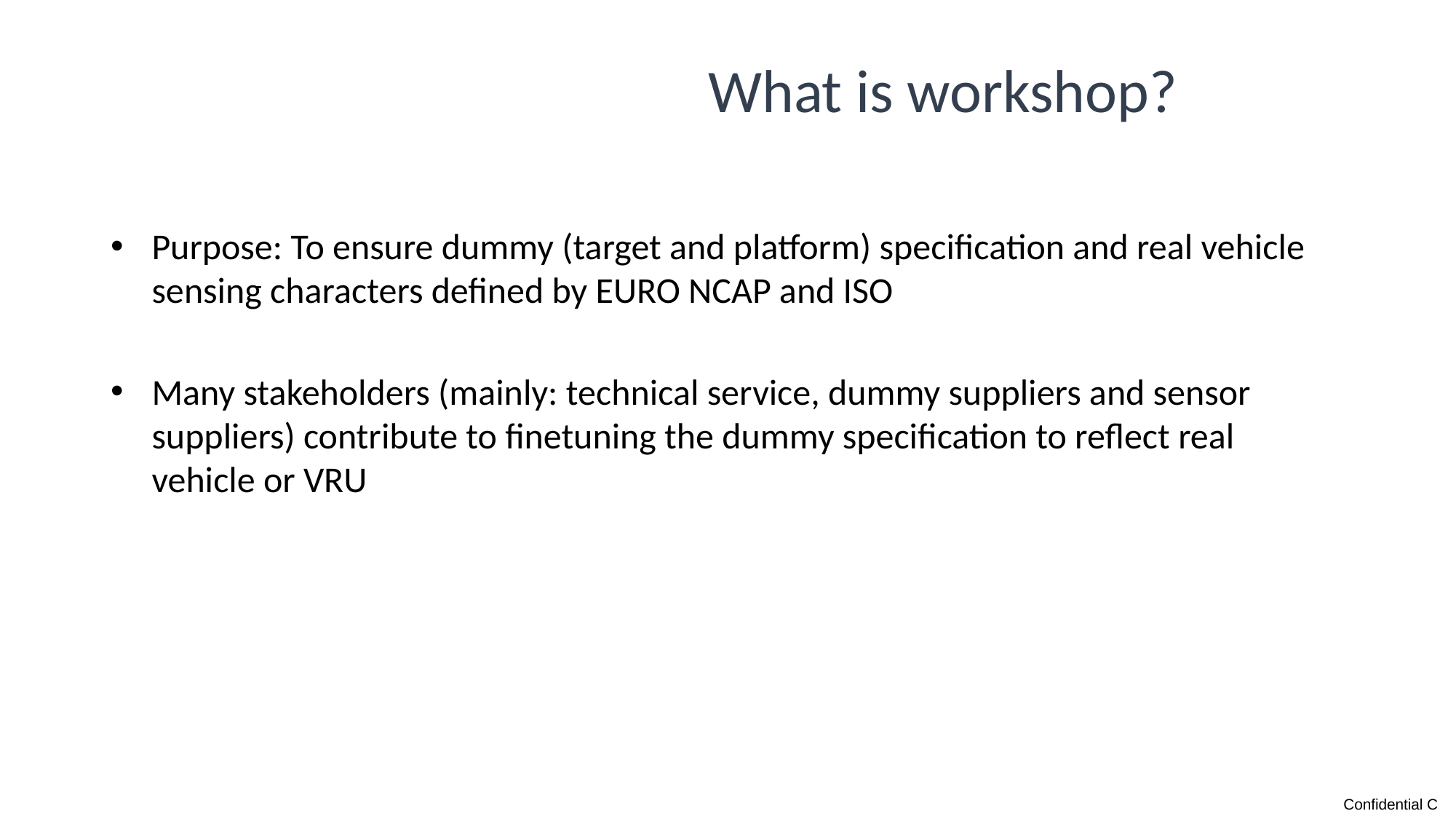

# What is workshop?
Purpose: To ensure dummy (target and platform) specification and real vehicle sensing characters defined by EURO NCAP and ISO

Many stakeholders (mainly: technical service, dummy suppliers and sensor suppliers) contribute to finetuning the dummy specification to reflect real vehicle or VRU
3/5